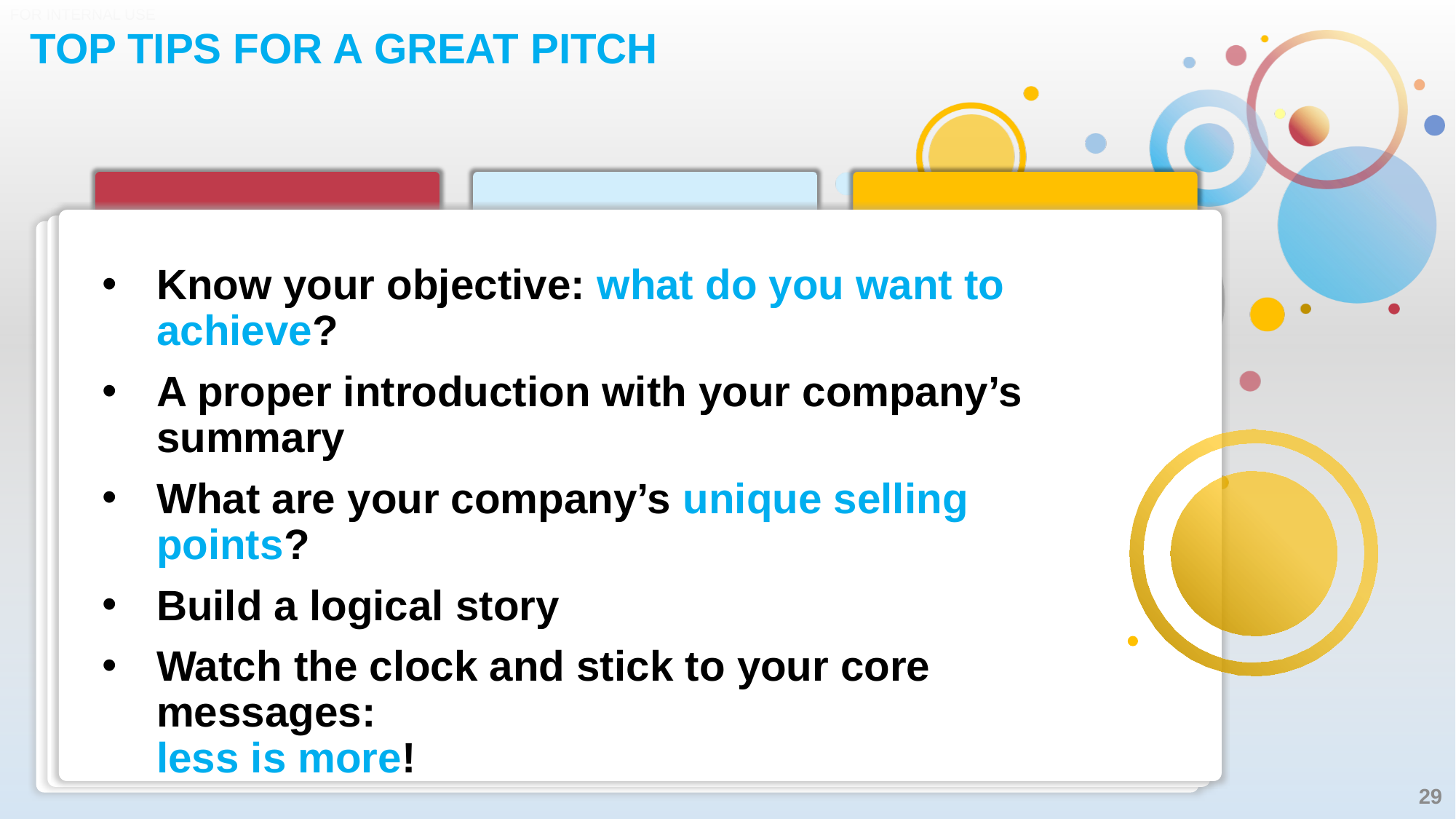

# Top tips for a great pitch
Know your objective: what do you want to achieve?
A proper introduction with your company’s summary
What are your company’s unique selling points?
Build a logical story
Watch the clock and stick to your core messages:
less is more!
29